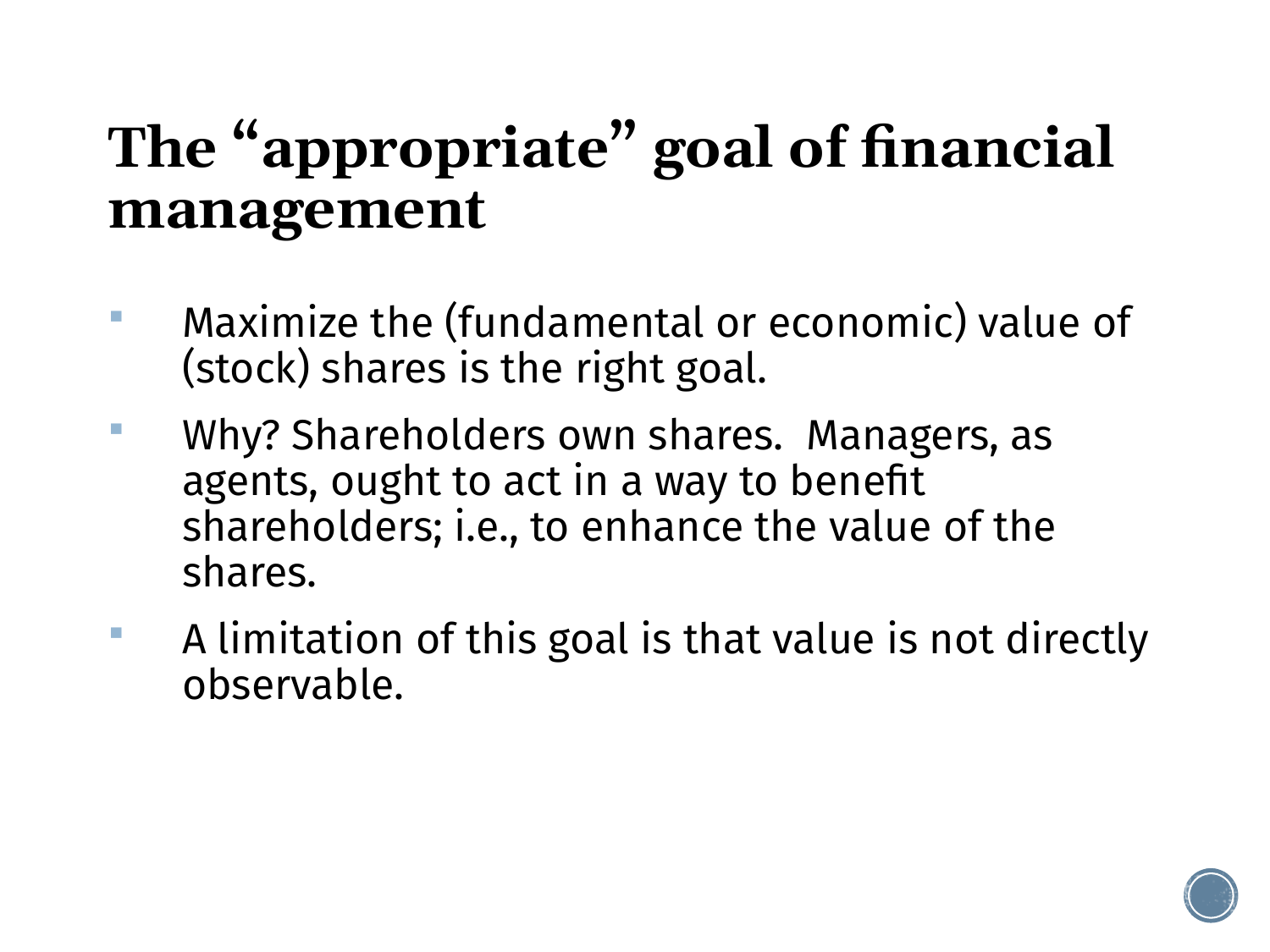

# The “appropriate” goal of financial management
Maximize the (fundamental or economic) value of (stock) shares is the right goal.
Why? Shareholders own shares.  Managers, as agents, ought to act in a way to benefit shareholders; i.e., to enhance the value of the shares.
A limitation of this goal is that value is not directly observable.